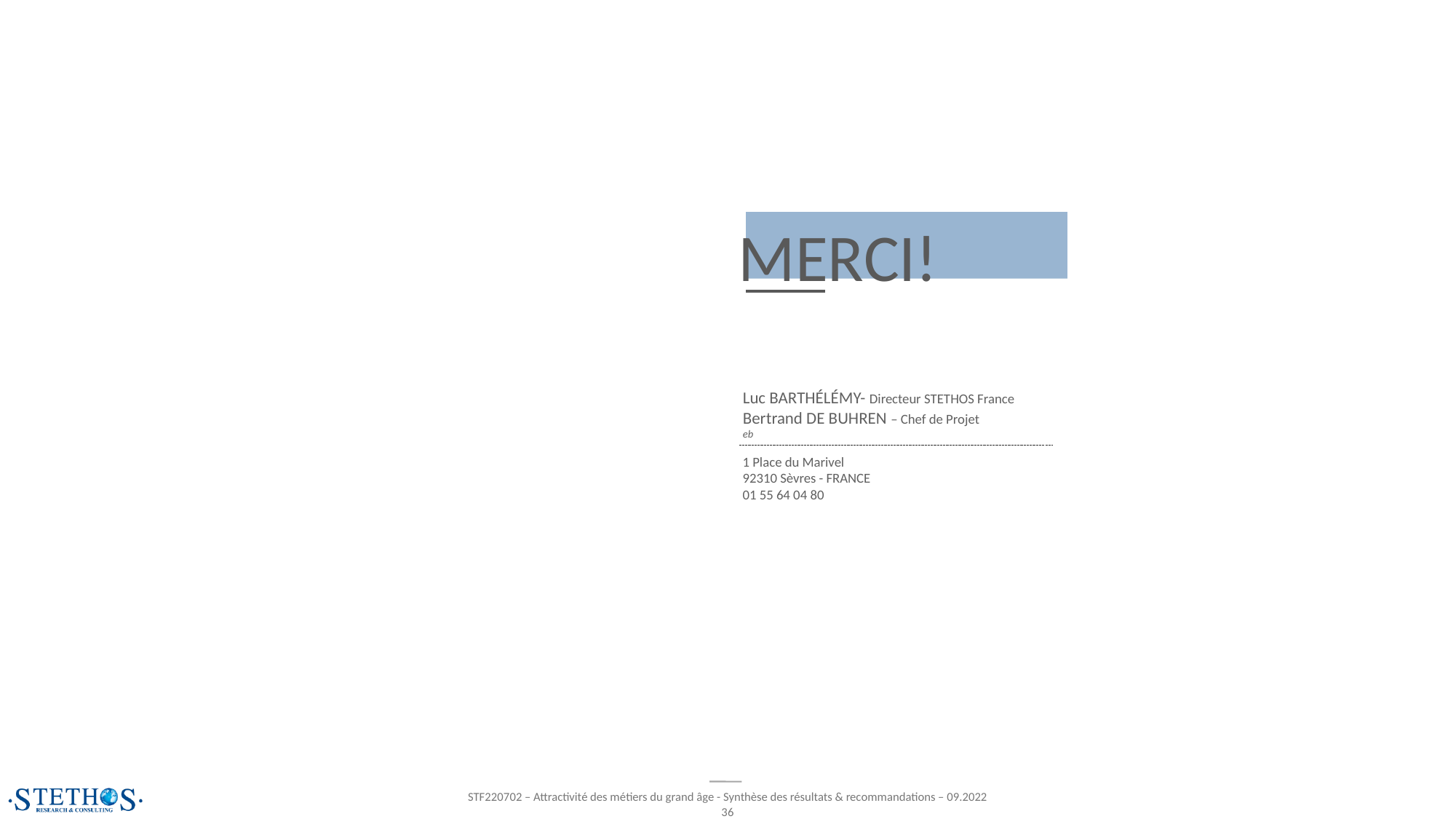

MERCI!

Luc BARTHÉLÉMY- Directeur STETHOS France
Bertrand DE BUHREN – Chef de Projet
eb
1 Place du Marivel
92310 Sèvres - FRANCE
01 55 64 04 80